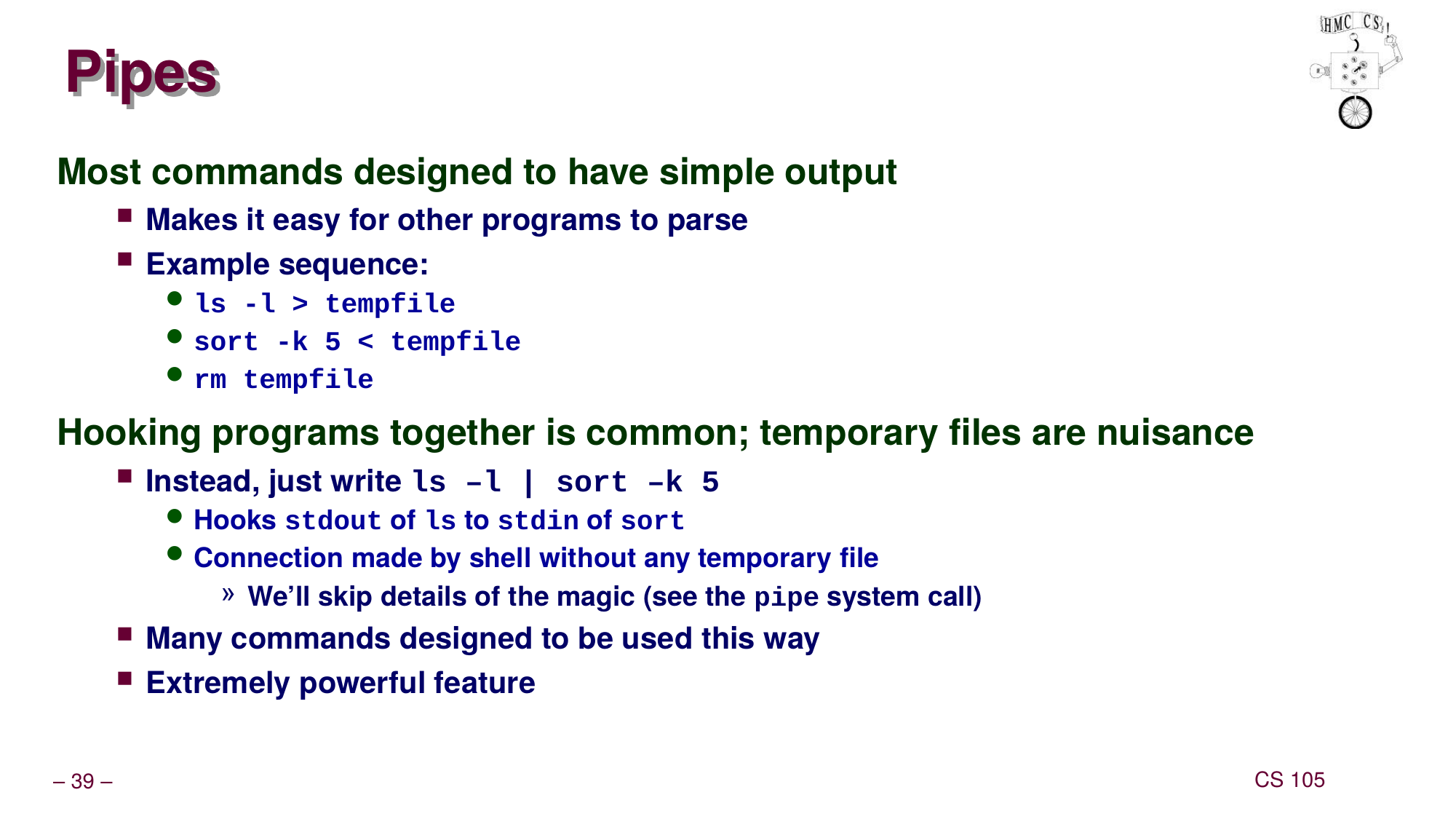

# Pipes
Most commands designed to have simple output
Makes it easy for other programs to parse
Example sequence:
ls -l > tempfile
sort -k 5 < tempfile
rm tempfile
Hooking programs together is common; temporary files are nuisance
Instead, just write ls –l | sort –k 5
Hooks stdout of ls to stdin of sort
Connection made by shell without any temporary file
We’ll skip details of the magic (see the pipe system call)
Many commands designed to be used this way
Extremely powerful feature